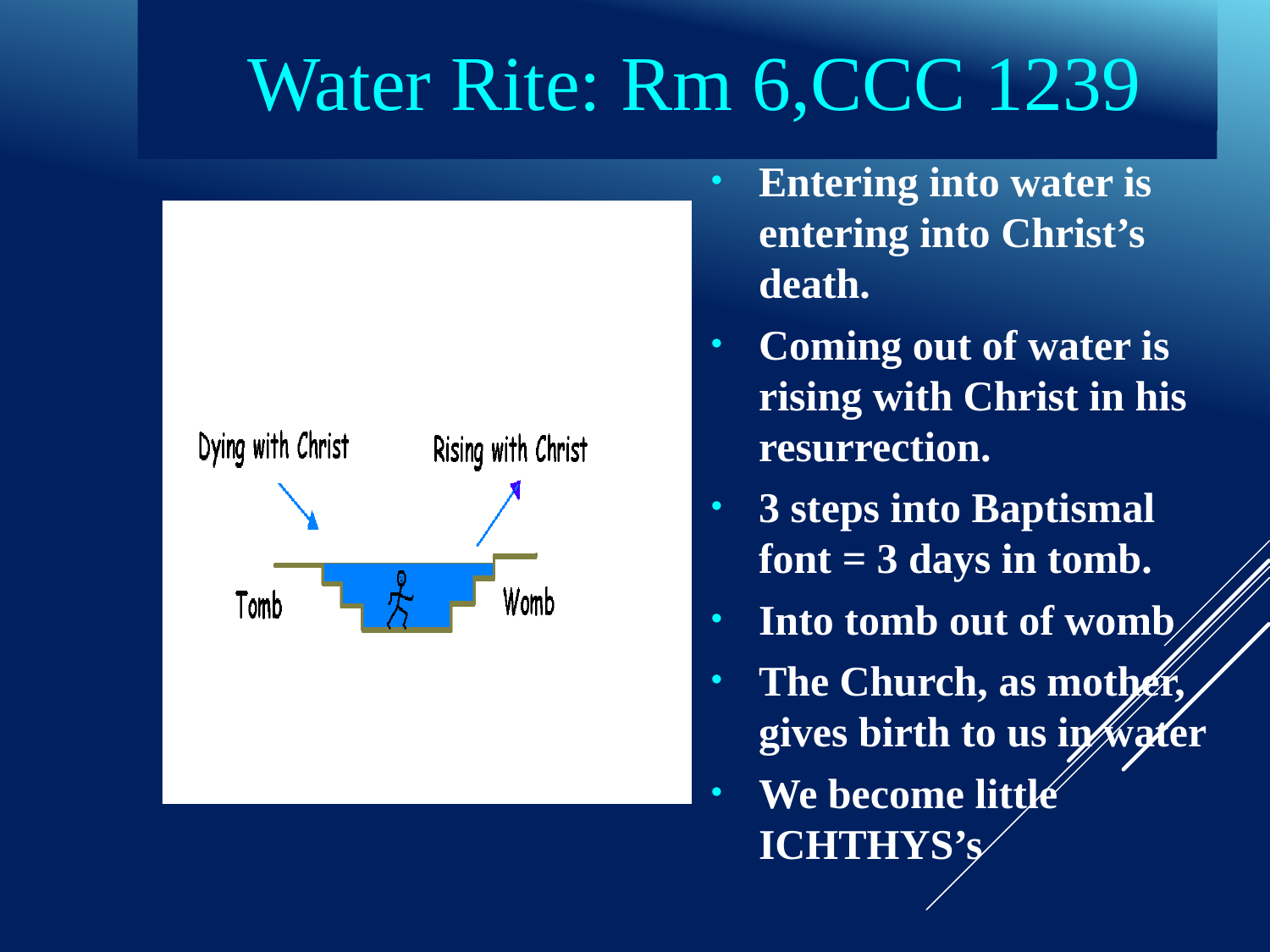

# Water Rite: Rm 6,CCC 1239
Entering into water is entering into Christ’s death.
Coming out of water is rising with Christ in his resurrection.
3 steps into Baptismal font = 3 days in tomb.
Into tomb out of womb
The Church, as mother,  gives birth to us in water
We become little ICHTHYS’s